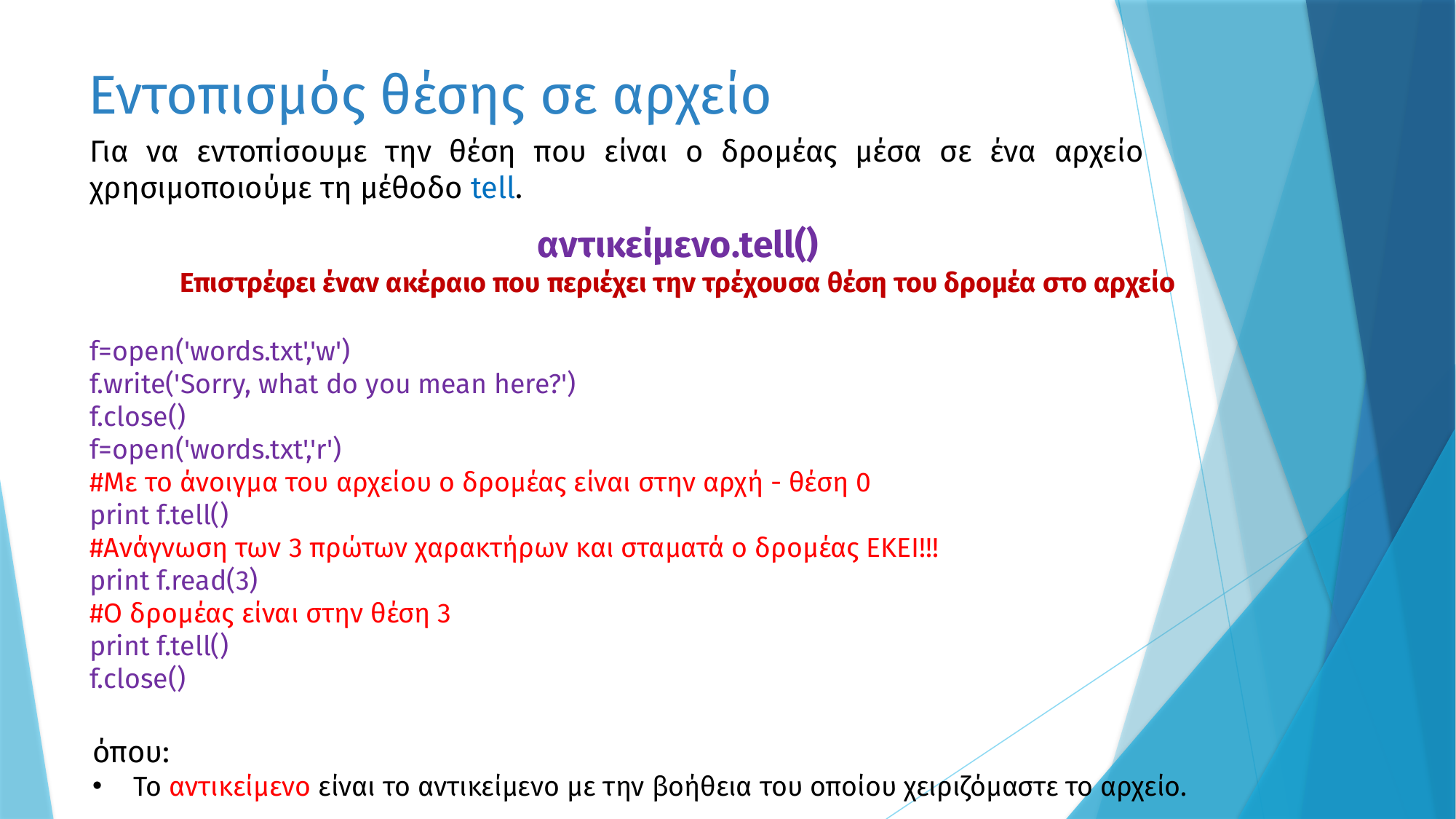

# Εντοπισμός θέσης σε αρχείο
Για να εντοπίσουμε την θέση που είναι ο δρομέας μέσα σε ένα αρχείο χρησιμοποιούμε τη μέθοδο tell.
αντικείμενο.tell()
Επιστρέφει έναν ακέραιο που περιέχει την τρέχουσα θέση του δρομέα στο αρχείο
f=open('words.txt','w')
f.write('Sorry, what do you mean here?')
f.close()
f=open('words.txt','r')
#Με το άνοιγμα του αρχείου ο δρομέας είναι στην αρχή - θέση 0
print f.tell()
#Ανάγνωση των 3 πρώτων χαρακτήρων και σταματά ο δρομέας ΕΚΕΙ!!!
print f.read(3)
#Ο δρομέας είναι στην θέση 3
print f.tell()
f.close()
όπου:
To αντικείμενο είναι το αντικείμενο με την βοήθεια του οποίου χειριζόμαστε το αρχείο.